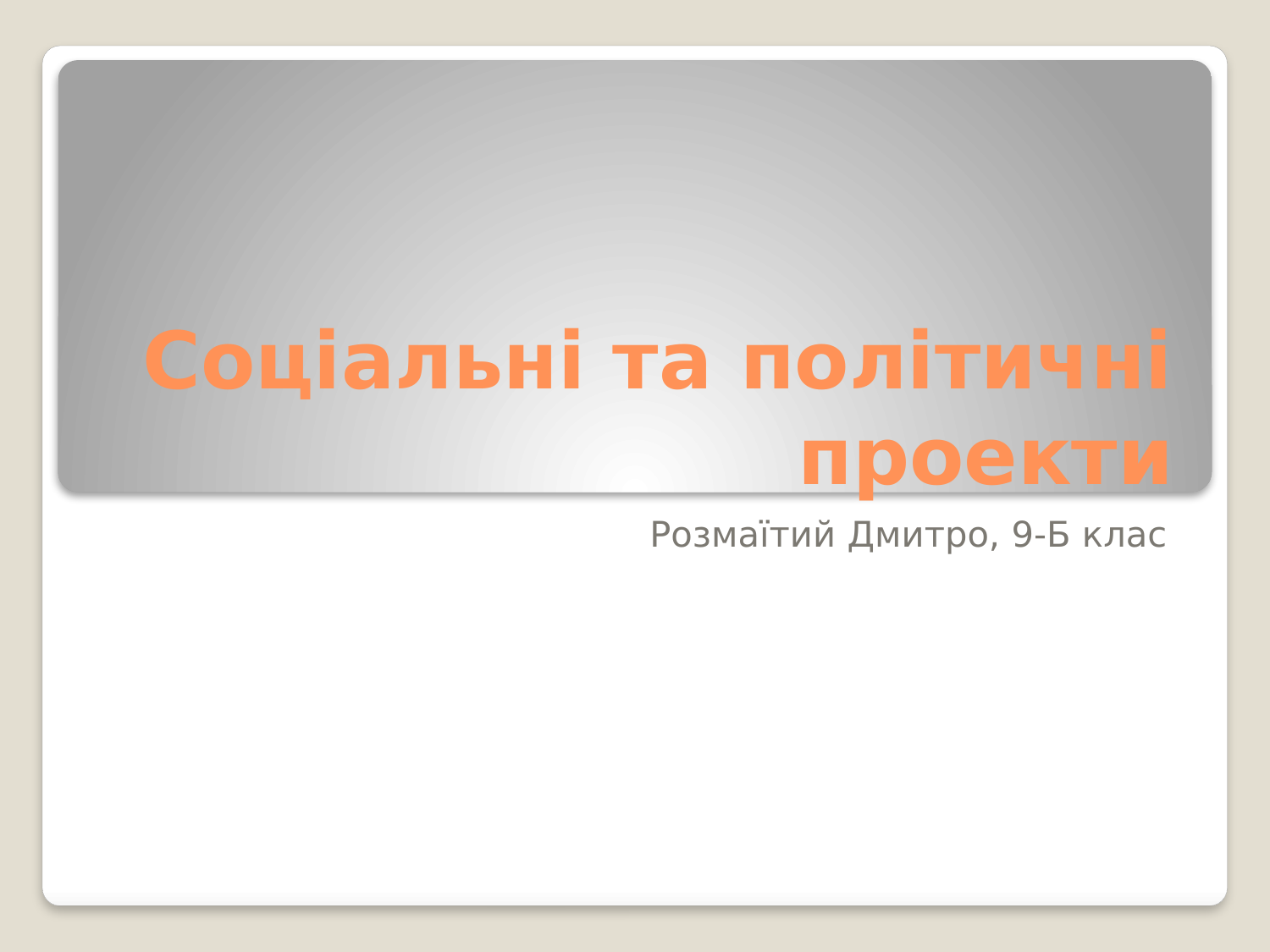

# Соціальні та політичні проекти
Розмаїтий Дмитро, 9-Б клас